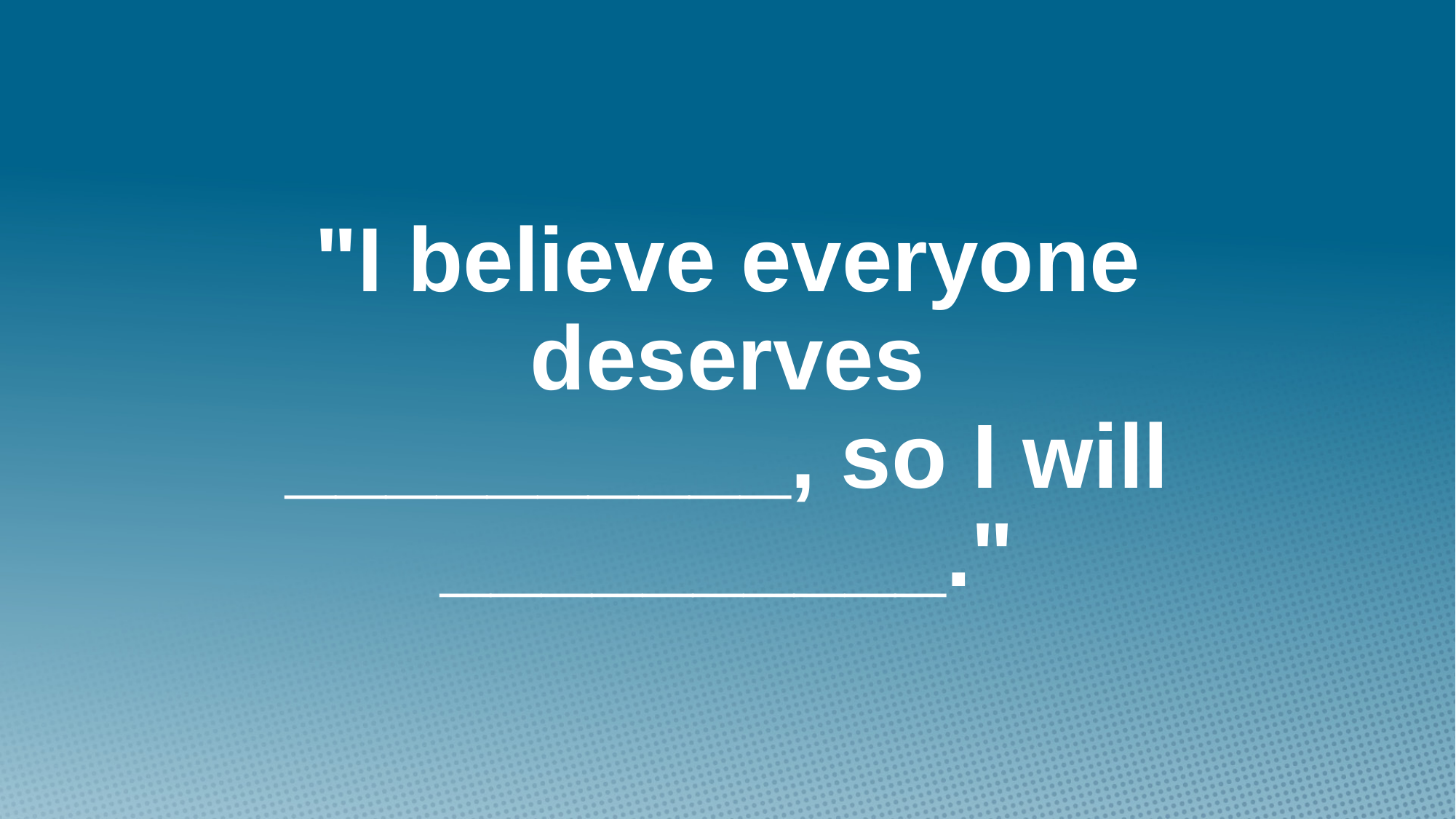

# "I believe everyone deserves __________, so I will __________."